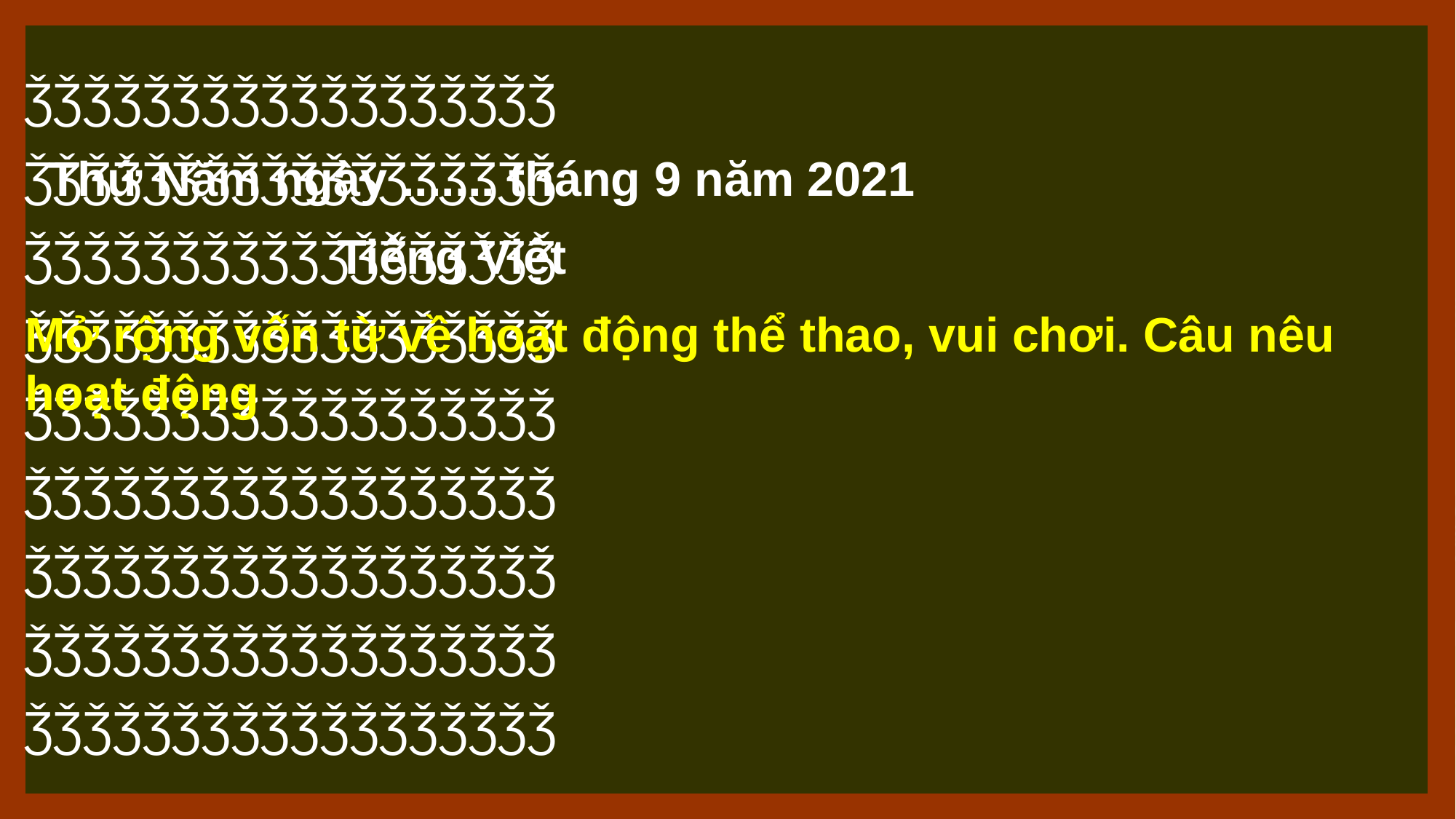

ǮǮǮǮǮǮǮǮǮǮǮǮǮǮǮǮǮǮ
ǮǮǮǮǮǮǮǮǮǮǮǮǮǮǮǮǮǮ
ǮǮǮǮǮǮǮǮǮǮǮǮǮǮǮǮǮǮ
ǮǮǮǮǮǮǮǮǮǮǮǮǮǮǮǮǮǮ
ǮǮǮǮǮǮǮǮǮǮǮǮǮǮǮǮǮǮ
ǮǮǮǮǮǮǮǮǮǮǮǮǮǮǮǮǮǮ
ǮǮǮǮǮǮǮǮǮǮǮǮǮǮǮǮǮǮ
ǮǮǮǮǮǮǮǮǮǮǮǮǮǮǮǮǮǮ
ǮǮǮǮǮǮǮǮǮǮǮǮǮǮǮǮǮǮ
Thứ Năm ngày ....... tháng 9 năm 2021
Tiếng Việt
Mở rộng vốn từ về hoạt động thể thao, vui chơi. Câu nêu hoạt động